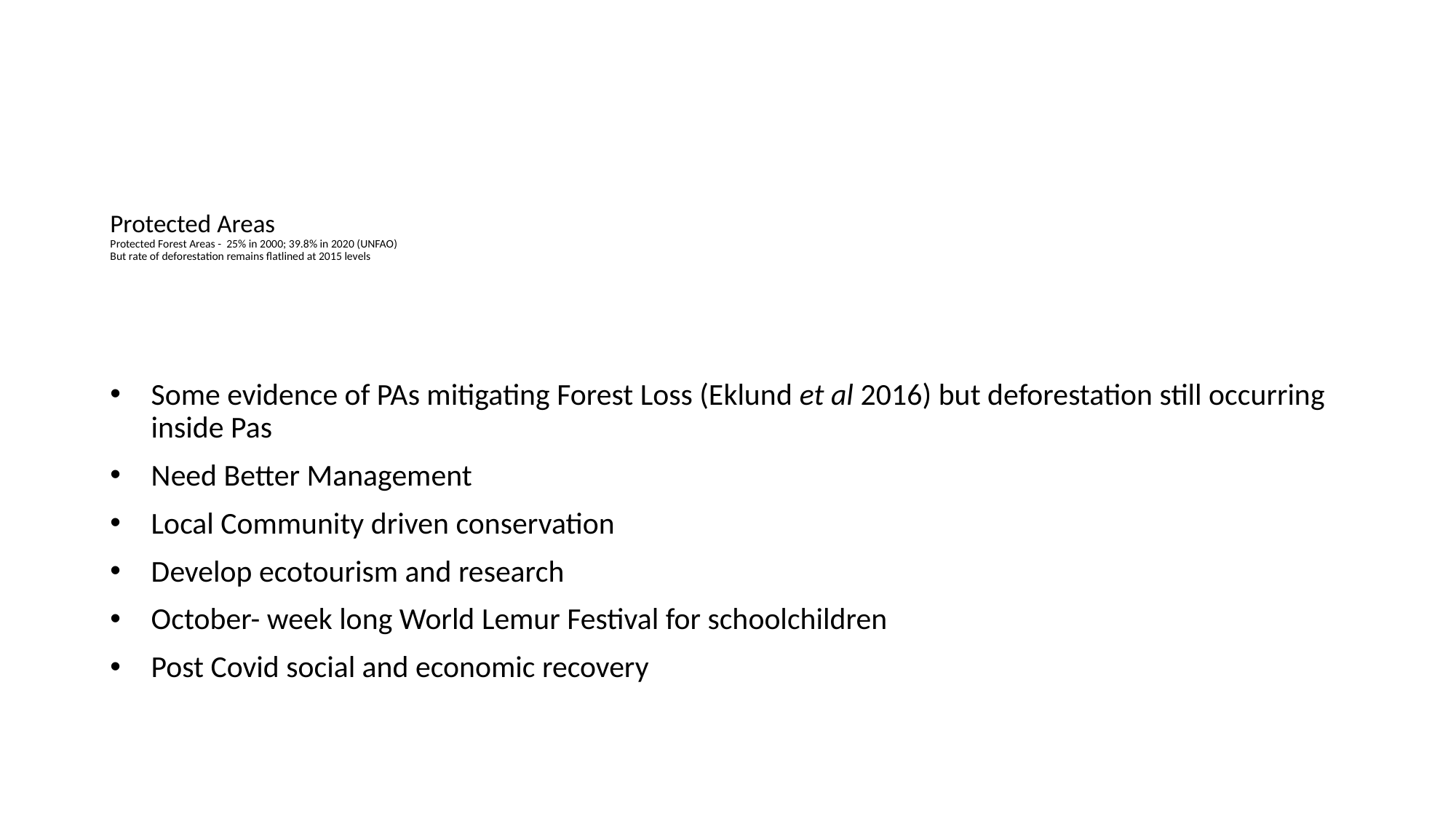

# Protected Areas Protected Forest Areas -  25% in 2000; 39.8% in 2020 (UNFAO) But rate of deforestation remains flatlined at 2015 levels
Some evidence of PAs mitigating Forest Loss (Eklund et al 2016) but deforestation still occurring inside Pas
Need Better Management
Local Community driven conservation
Develop ecotourism and research
October- week long World Lemur Festival for schoolchildren
Post Covid social and economic recovery